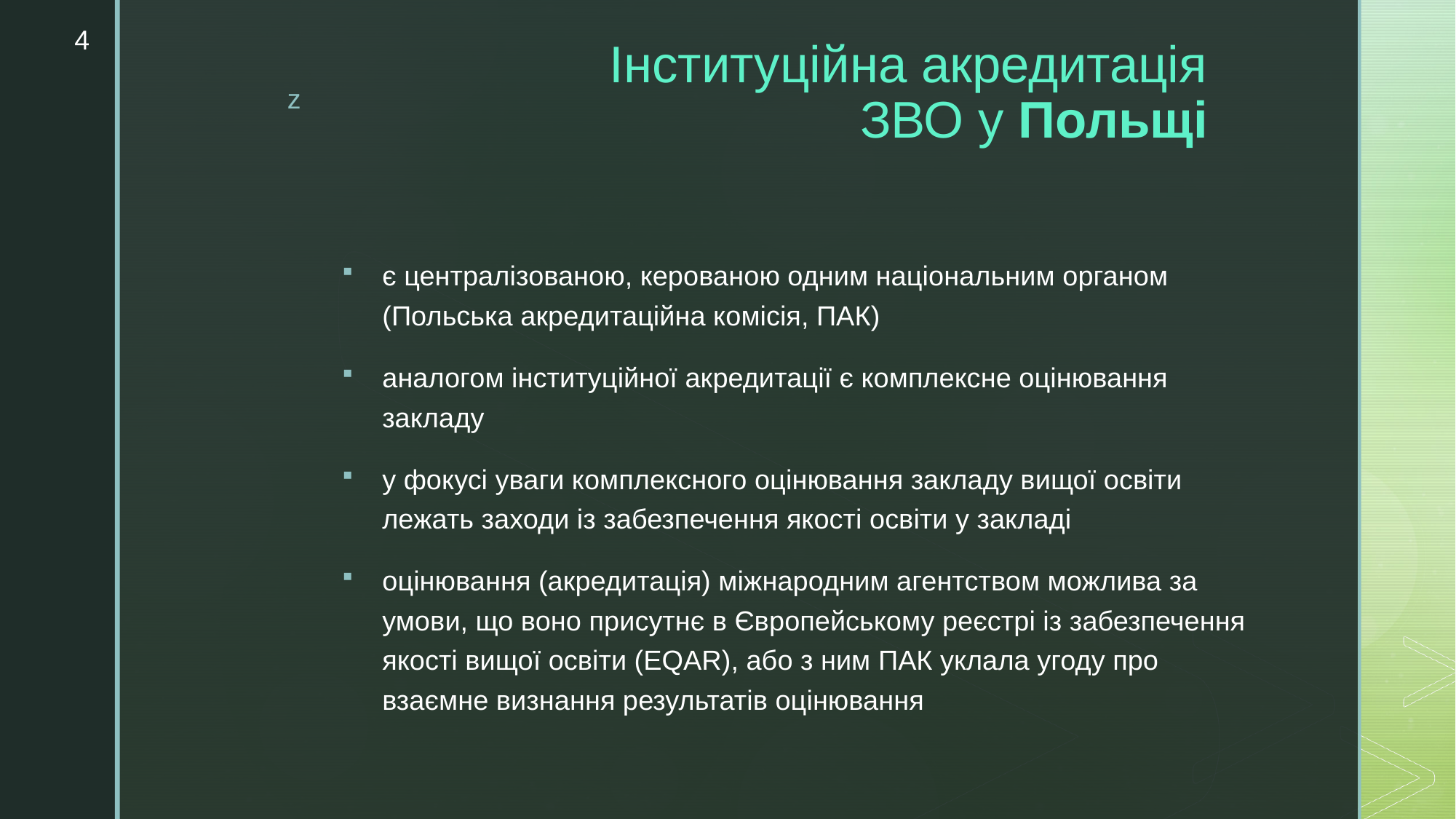

4
# Інституційна акредитація ЗВО у Польщі
є централізованою, керованою одним національним органом (Польська акредитаційна комісія, ПАК)
аналогом інституційної акредитації є комплексне оцінювання закладу
у фокусі уваги комплексного оцінювання закладу вищої освіти лежать заходи із забезпечення якості освіти у закладі
оцінювання (акредитація) міжнародним агентством можлива за умови, що воно присутнє в Європейському реєстрі із забезпечення якості вищої освіти (EQAR), або з ним ПАК уклала угоду про взаємне визнання результатів оцінювання